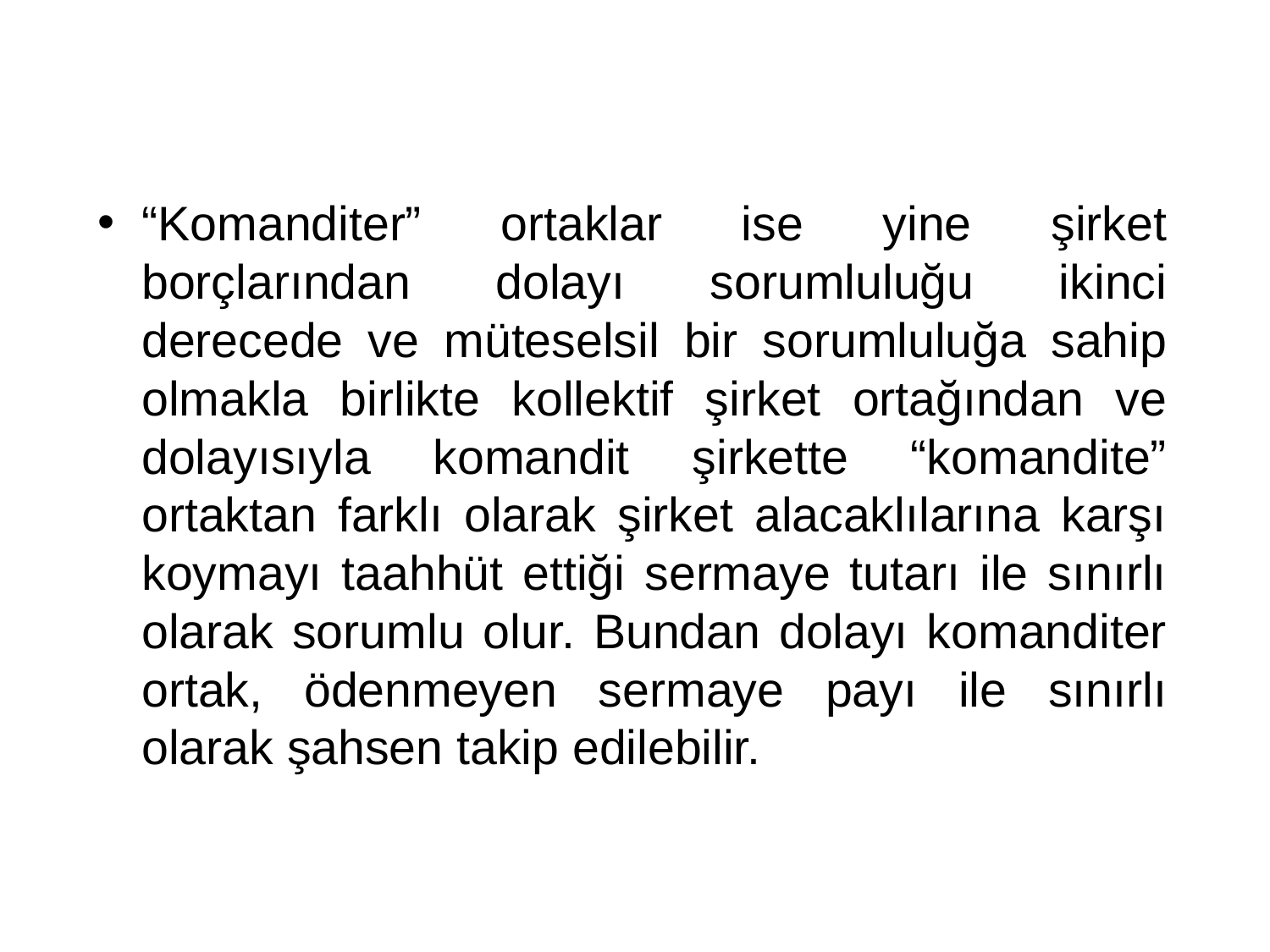

“Komanditer” ortaklar ise yine şirket borçlarından dolayı sorumluluğu ikinci derecede ve müteselsil bir sorumluluğa sahip olmakla birlikte kollektif şirket ortağından ve dolayısıyla komandit şirkette “komandite” ortaktan farklı olarak şirket alacaklılarına karşı koymayı taahhüt ettiği sermaye tutarı ile sınırlı olarak sorumlu olur. Bundan dolayı komanditer ortak, ödenmeyen sermaye payı ile sınırlı olarak şahsen takip edilebilir.